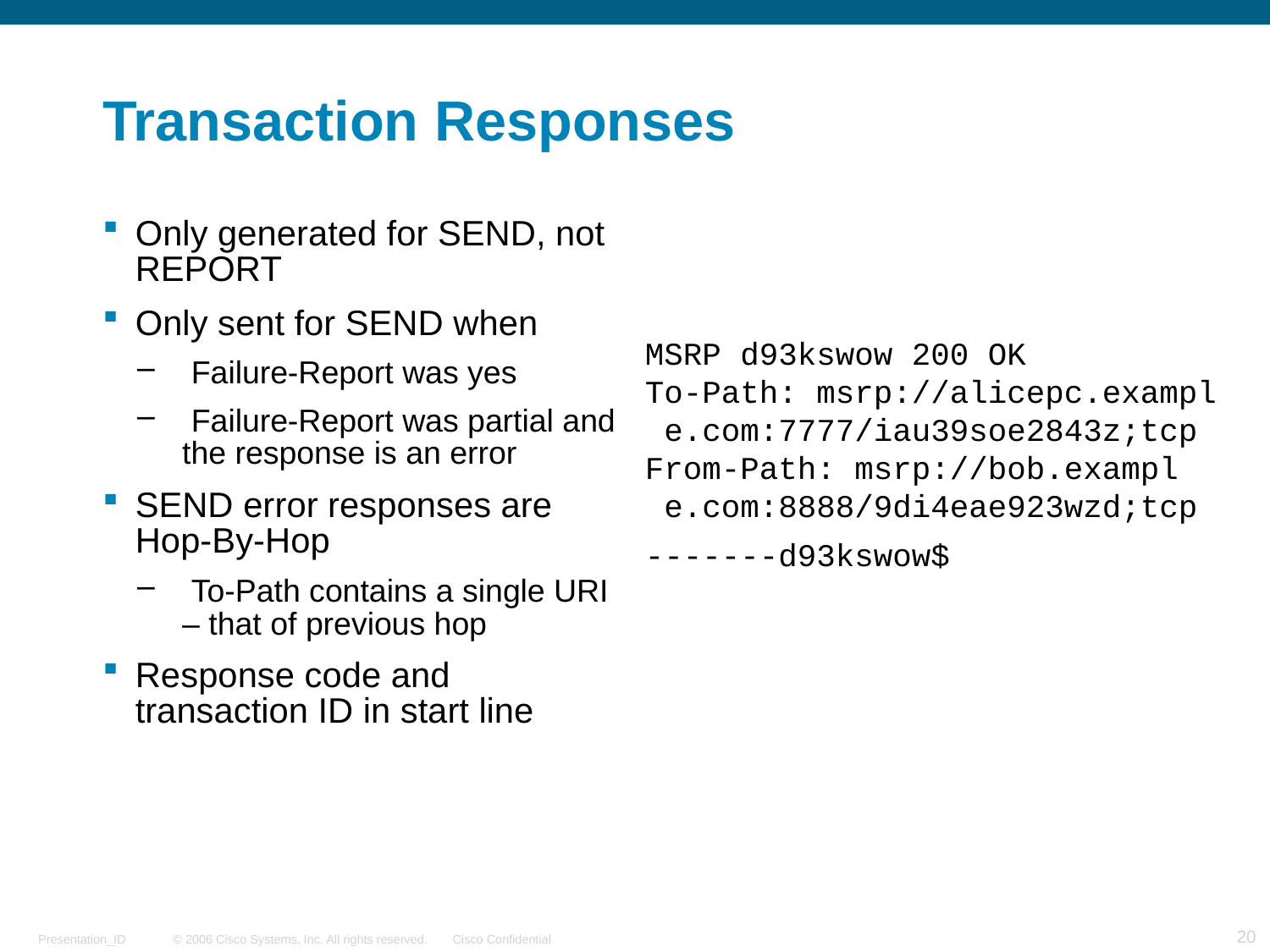

# Transaction Responses
Only generated for SEND, not REPORT
Only sent for SEND when
 Failure-Report was yes
 Failure-Report was partial and the response is an error
SEND error responses are Hop-By-Hop
 To-Path contains a single URI – that of previous hop
Response code and transaction ID in start line
MSRP d93kswow 200 OK
To-Path: msrp://alicepc.exampl
 e.com:7777/iau39soe2843z;tcp
From-Path: msrp://bob.exampl
 e.com:8888/9di4eae923wzd;tcp
-------d93kswow$